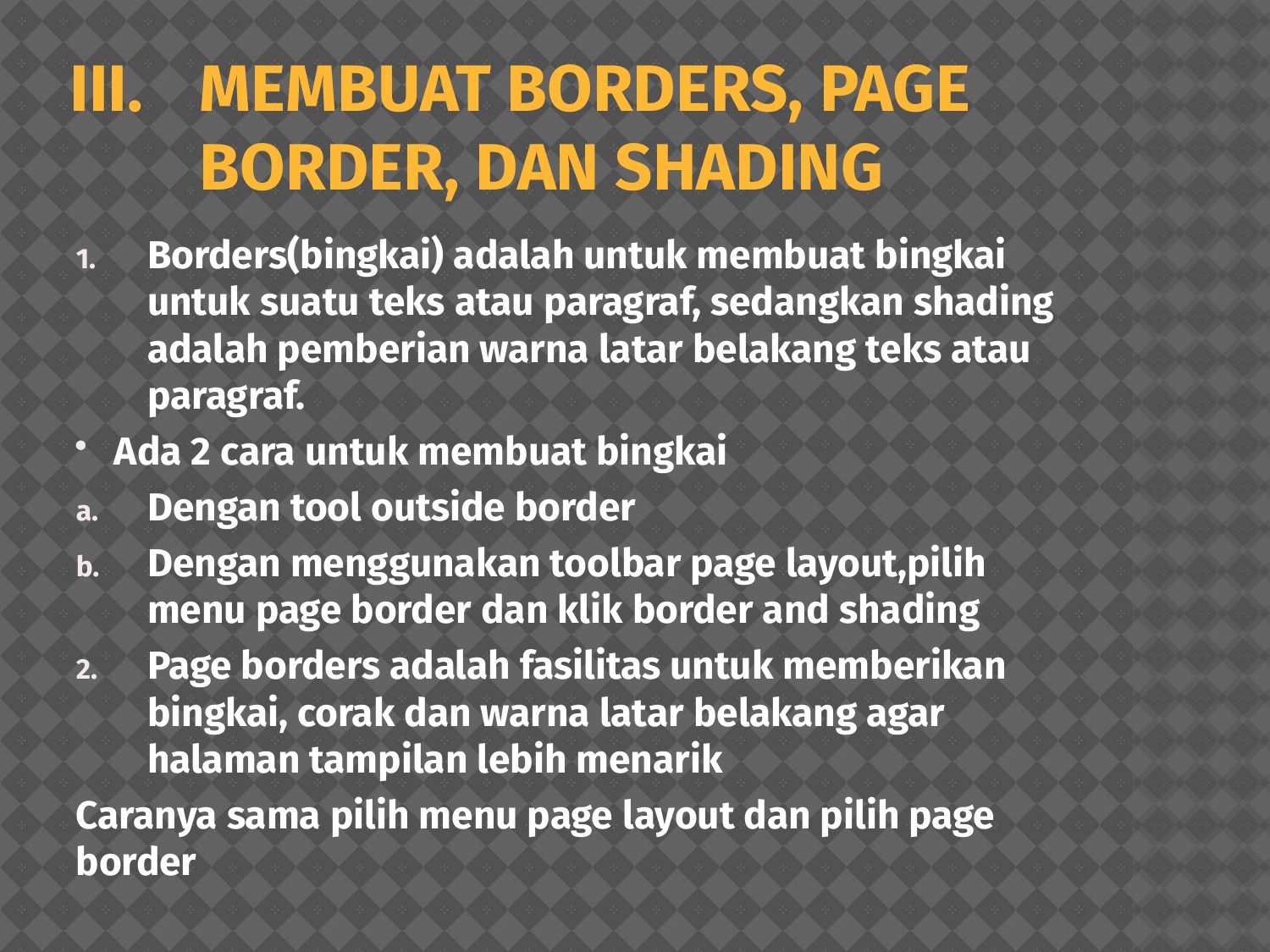

# Membuat borders, page border, dan shading
Borders(bingkai) adalah untuk membuat bingkai untuk suatu teks atau paragraf, sedangkan shading adalah pemberian warna latar belakang teks atau paragraf.
Ada 2 cara untuk membuat bingkai
Dengan tool outside border
Dengan menggunakan toolbar page layout,pilih menu page border dan klik border and shading
Page borders adalah fasilitas untuk memberikan bingkai, corak dan warna latar belakang agar halaman tampilan lebih menarik
Caranya sama pilih menu page layout dan pilih page border